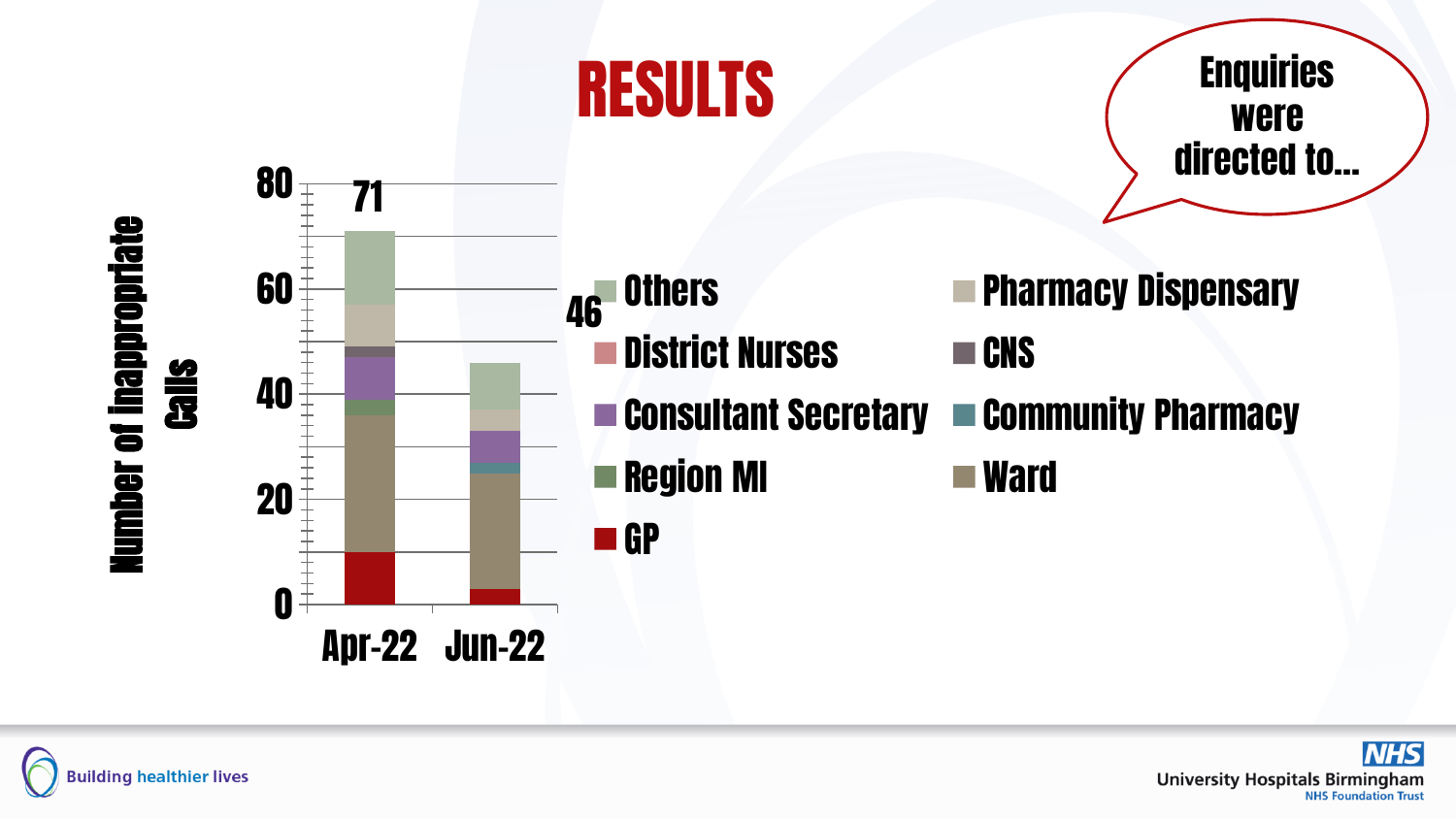

Enquiries were directed to…
# Results

### Chart

| Category | GP | Ward | Region MI | Community Pharmacy | Consultant Secretary | CNS | District Nurses | Pharmacy Dispensary | Others |
|---|---|---|---|---|---|---|---|---|---|
| 44652 | 10.0 | 26.0 | 3.0 | 0.0 | 8.0 | 2.0 | 0.0 | 8.0 | 14.0 |
| 44713 | 3.0 | 22.0 | 0.0 | 2.0 | 6.0 | 0.0 | 0.0 | 4.0 | 9.0 |
71
46